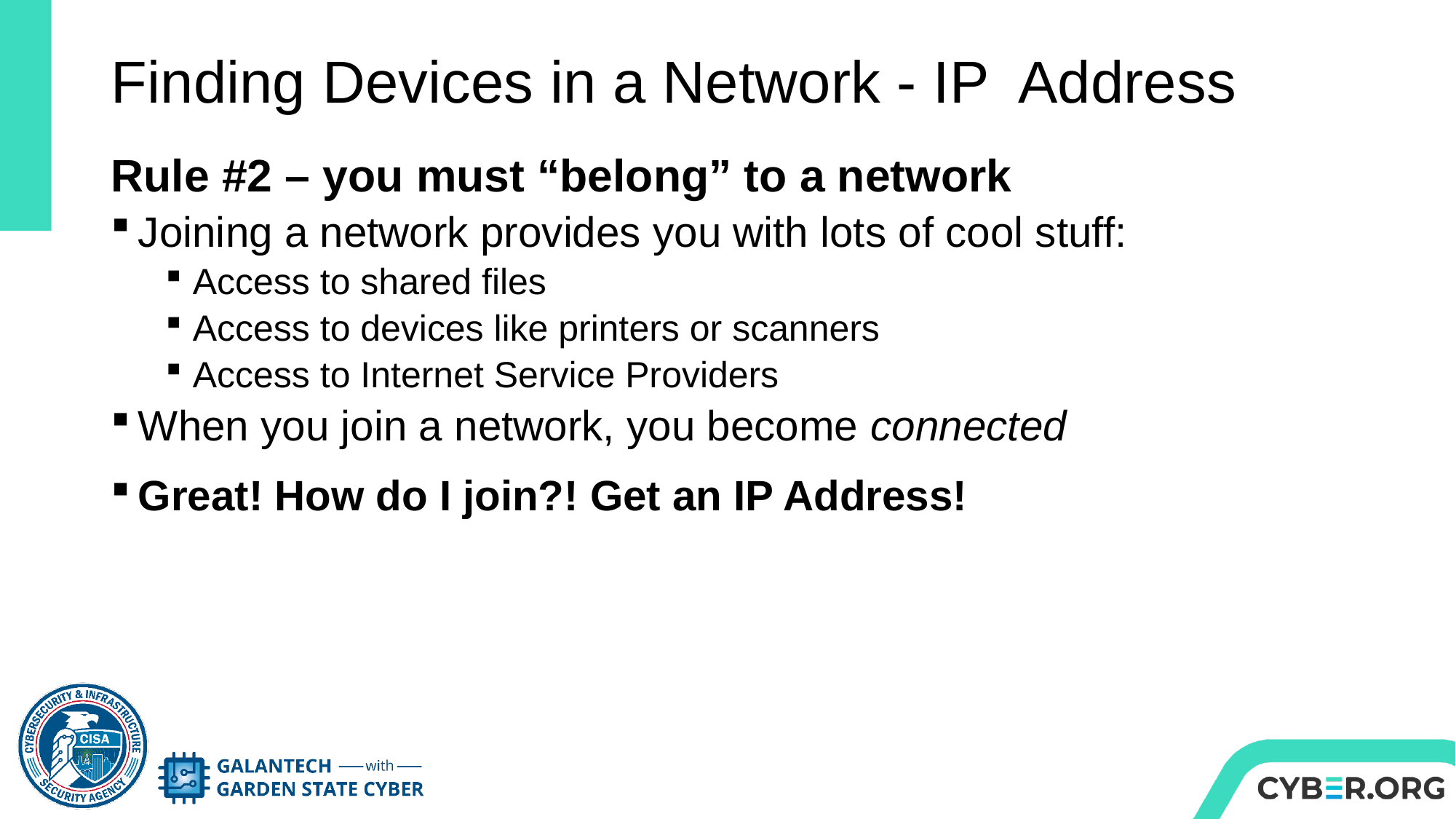

# Finding Devices in a Network - IP  Address
Rule #2 – you must “belong” to a network
Joining a network provides you with lots of cool stuff:
Access to shared files
Access to devices like printers or scanners
Access to Internet Service Providers
When you join a network, you become connected

Great! How do I join?! Get an IP Address!